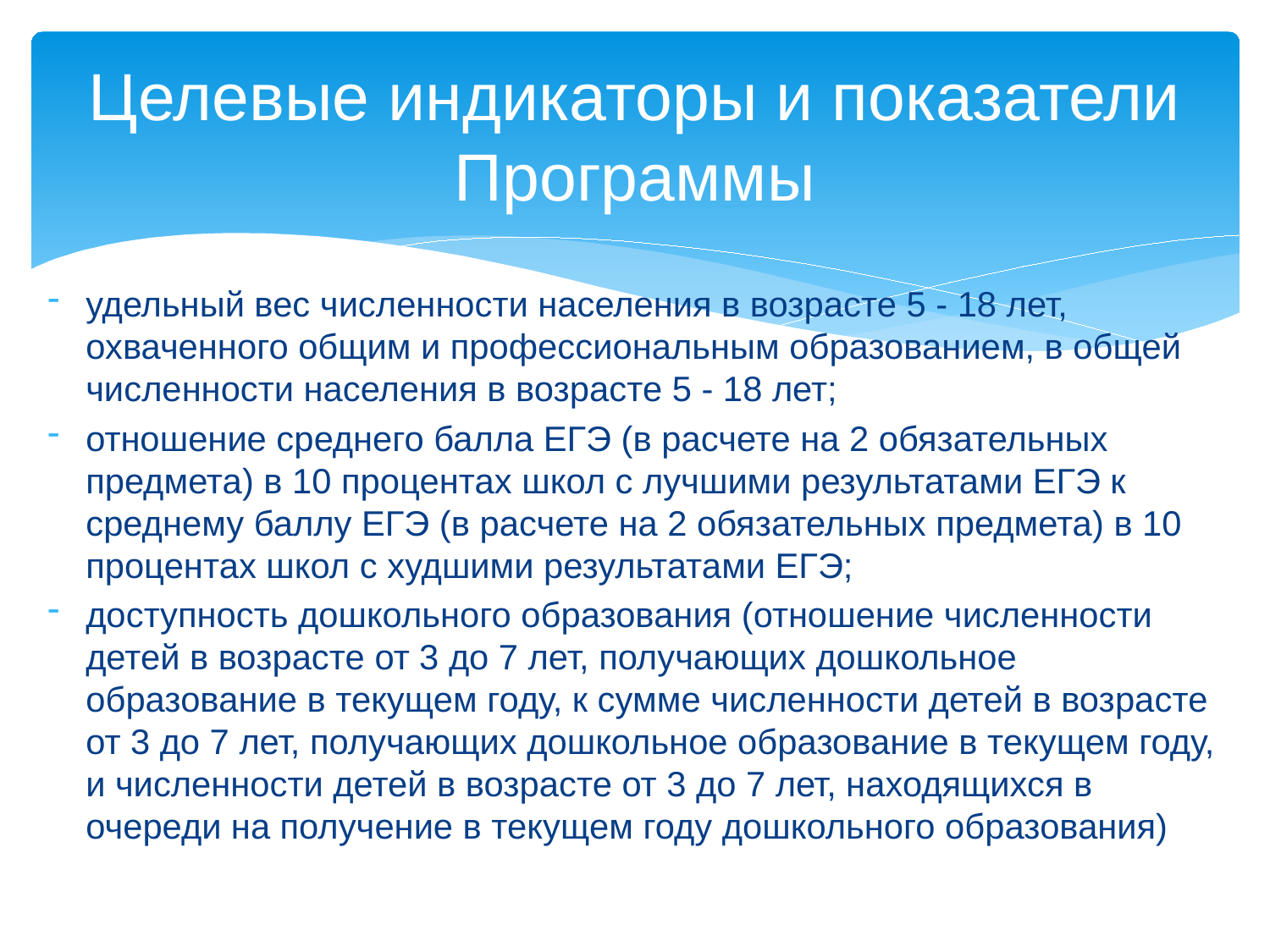

# Целевые индикаторы и показатели Программы

удельный вес численности населения в возрасте 5 - 18 лет, охваченного общим и профессиональным образованием, в общей численности населения в возрасте 5 - 18 лет;
отношение среднего балла ЕГЭ (в расчете на 2 обязательных предмета) в 10 процентах школ с лучшими результатами ЕГЭ к среднему баллу ЕГЭ (в расчете на 2 обязательных предмета) в 10 процентах школ с худшими результатами ЕГЭ;
доступность дошкольного образования (отношение численности детей в возрасте от 3 до 7 лет, получающих дошкольное образование в текущем году, к сумме численности детей в возрасте от 3 до 7 лет, получающих дошкольное образование в текущем году, и численности детей в возрасте от 3 до 7 лет, находящихся в очереди на получение в текущем году дошкольного образования)